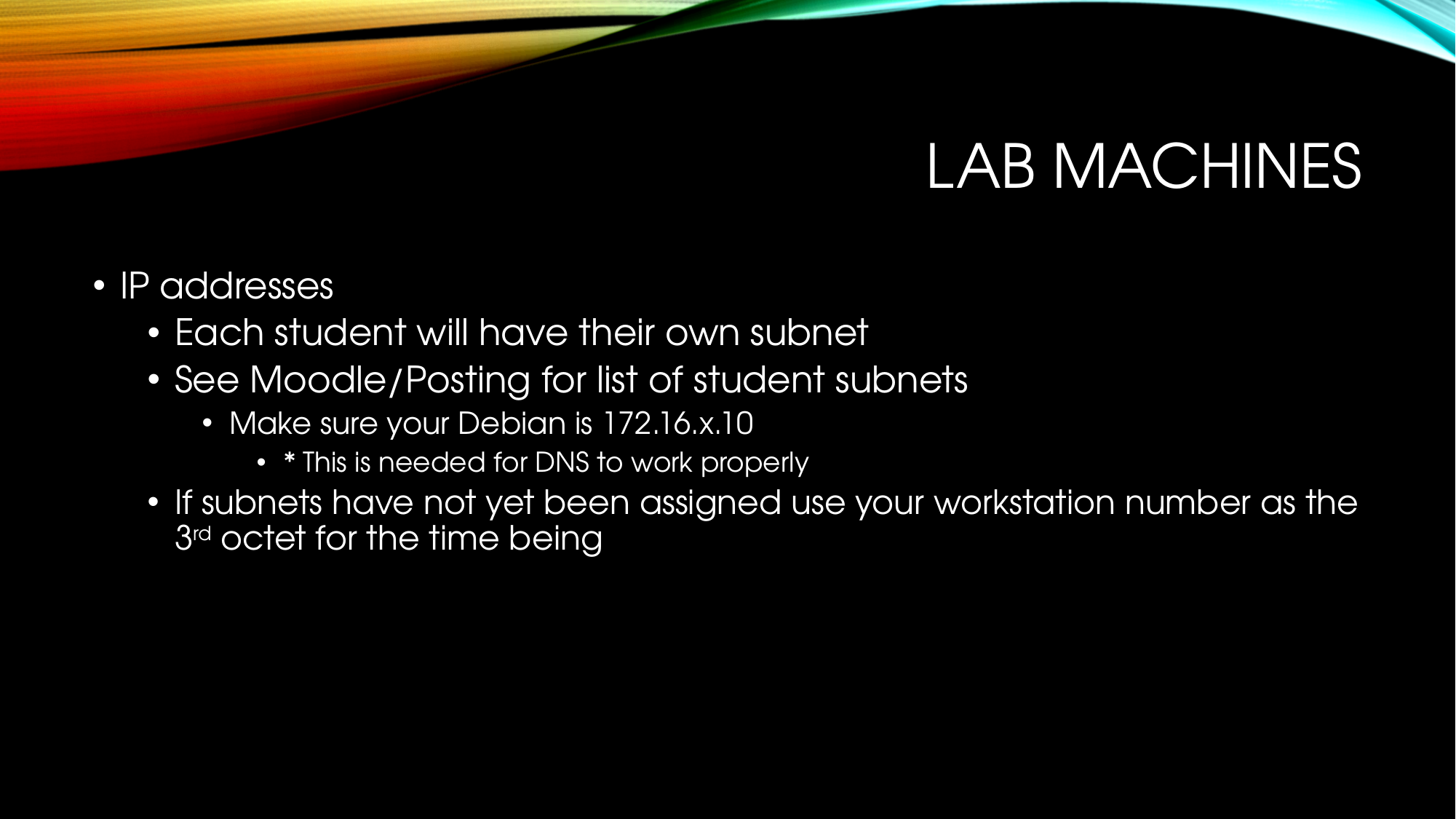

# Lab Machines
IP addresses
Each student will have their own subnet
See Moodle/Posting for list of student subnets
Make sure your Debian is 172.16.x.10
* This is needed for DNS to work properly
If subnets have not yet been assigned use your workstation number as the 3rd octet for the time being